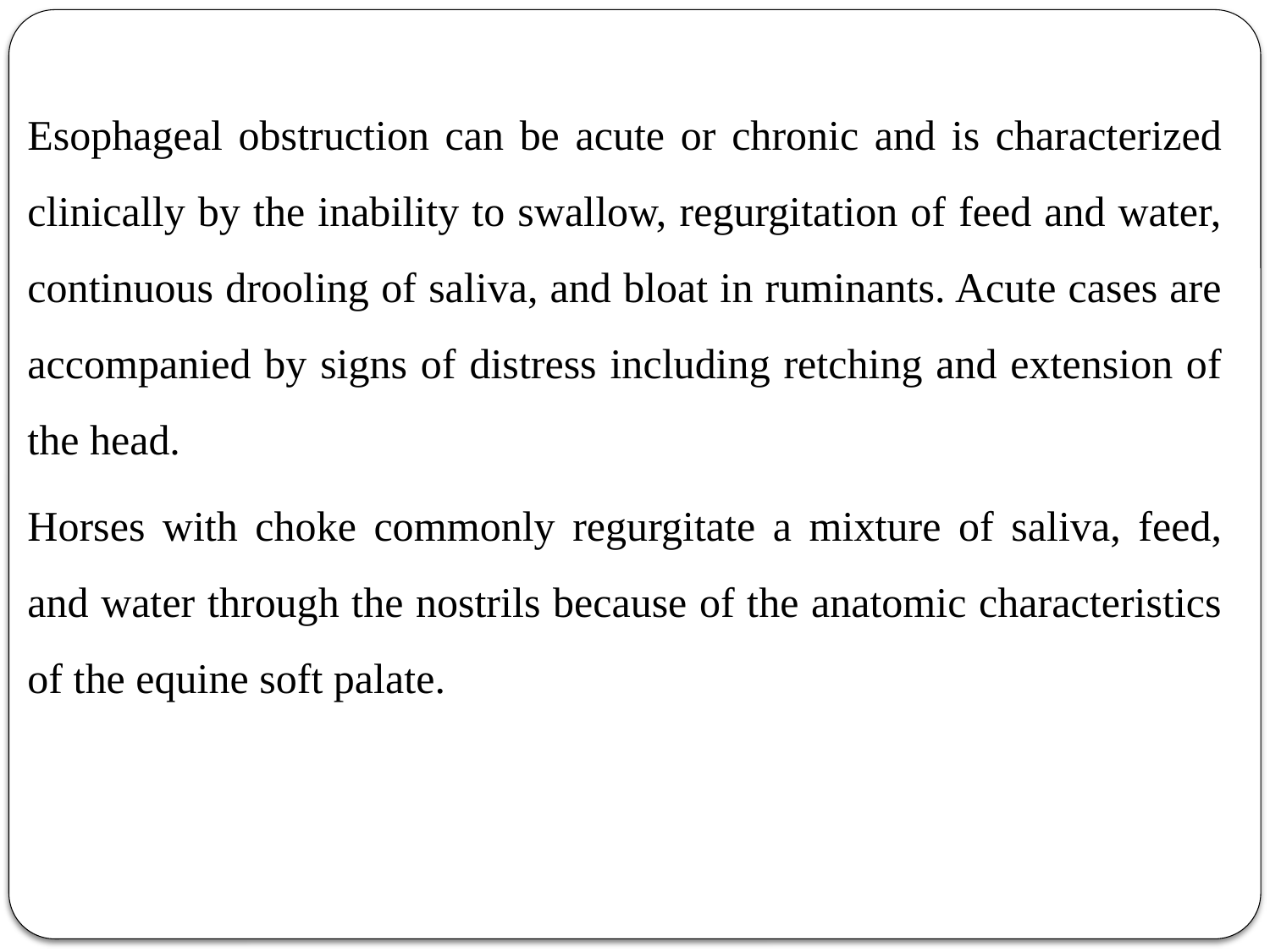

Esophageal obstruction can be acute or chronic and is characterized clinically by the inability to swallow, regurgitation of feed and water, continuous drooling of saliva, and bloat in ruminants. Acute cases are accompanied by signs of distress including retching and extension of the head.
Horses with choke commonly regurgitate a mixture of saliva, feed, and water through the nostrils because of the anatomic characteristics of the equine soft palate.